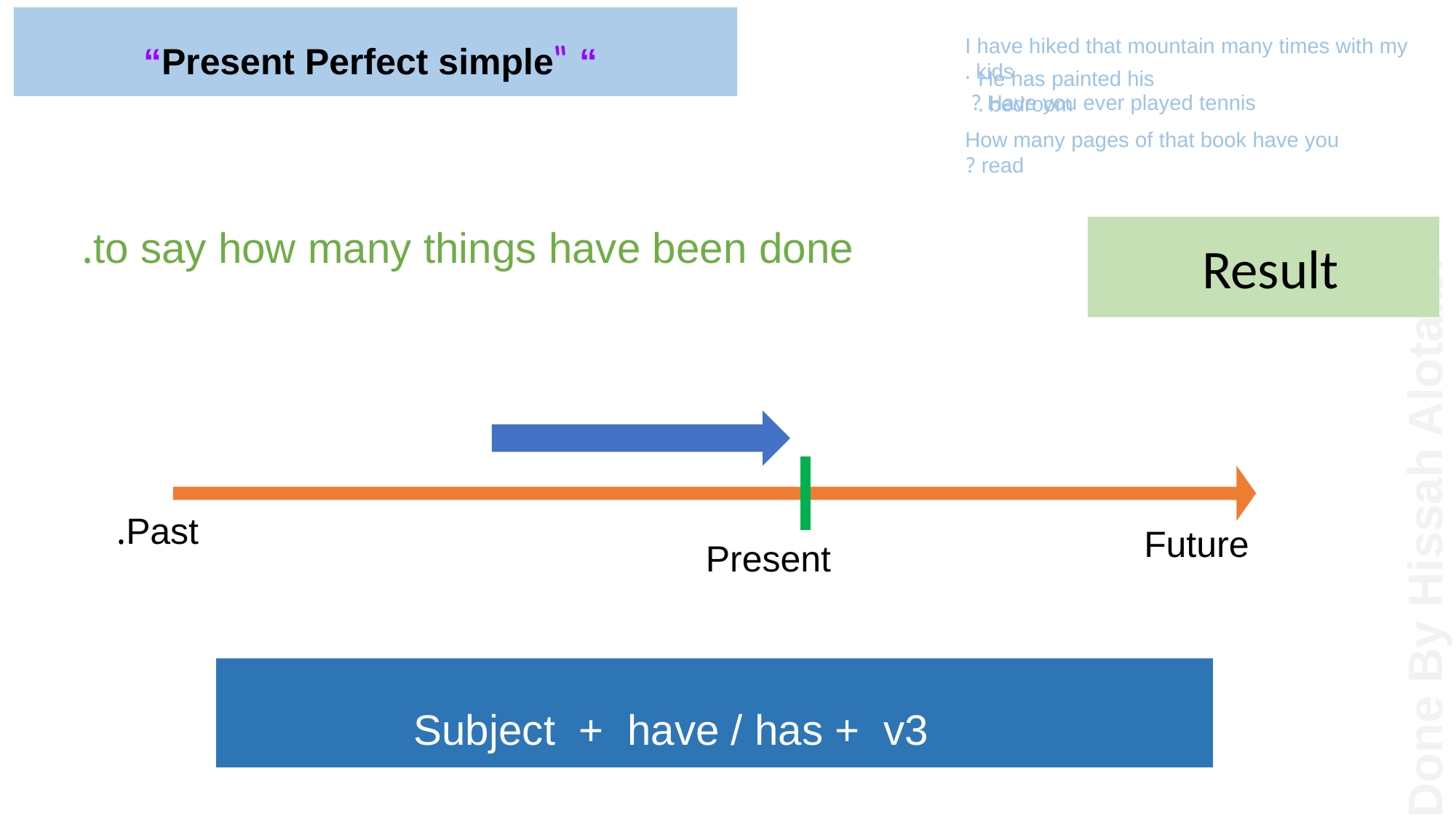

“Present Perfect simple“ “
I have hiked that mountain many times with my kids .
He has painted his bedroom .
Have you ever played tennis ?
How many pages of that book have you read ?
to say how many things have been done.
Result

Past.
Future
Present

Subject  +  have / has +  v3